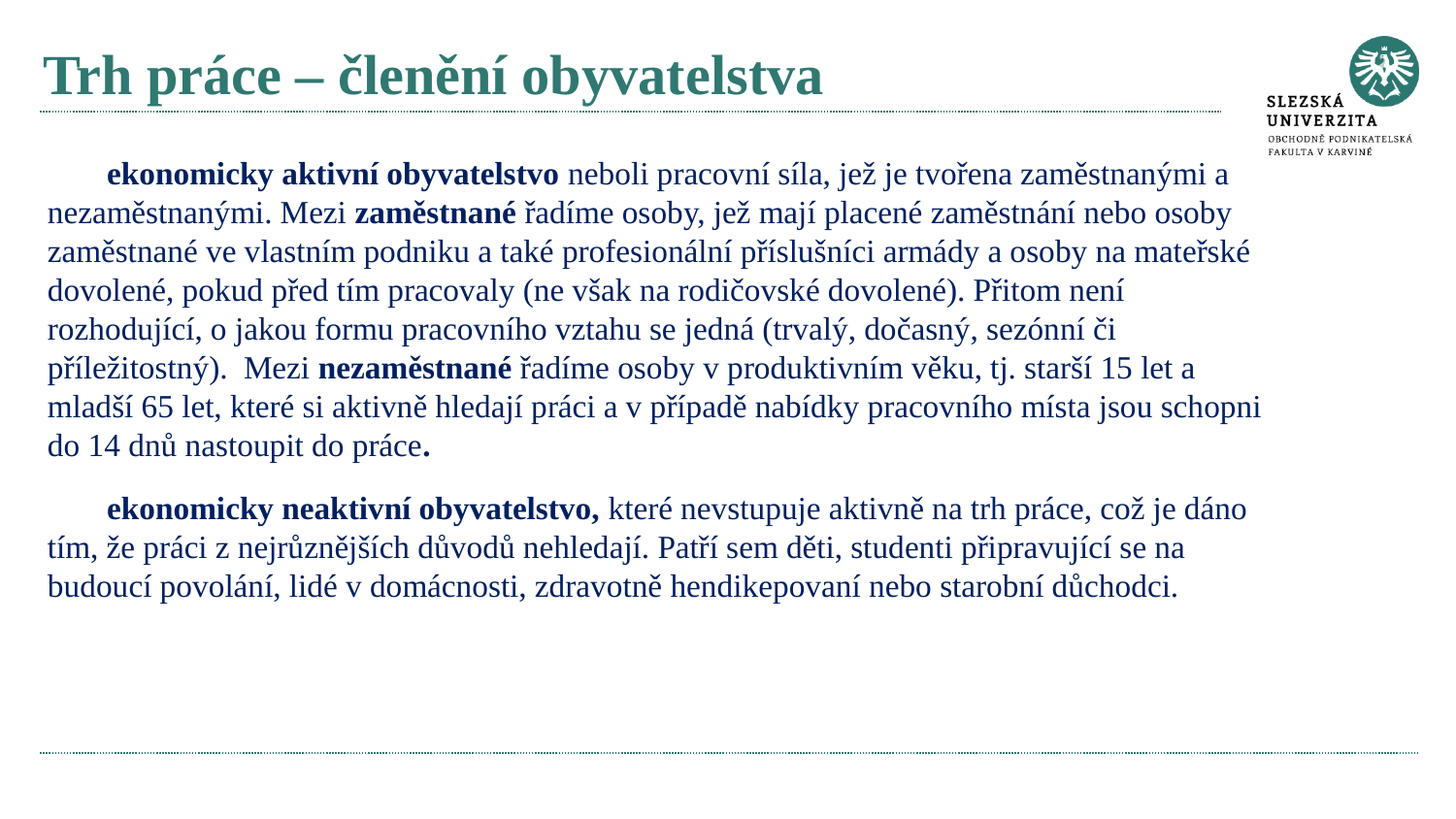

# Trh práce – členění obyvatelstva
ekonomicky aktivní obyvatelstvo neboli pracovní síla, jež je tvořena zaměstnanými a nezaměstnanými. Mezi zaměstnané řadíme osoby, jež mají placené zaměstnání nebo osoby zaměstnané ve vlastním podniku a také profesionální příslušníci armády a osoby na mateřské dovolené, pokud před tím pracovaly (ne však na rodičovské dovolené). Přitom není rozhodující, o jakou formu pracovního vztahu se jedná (trvalý, dočasný, sezónní či příležitostný).  Mezi nezaměstnané řadíme osoby v produktivním věku, tj. starší 15 let a mladší 65 let, které si aktivně hledají práci a v případě nabídky pracovního místa jsou schopni do 14 dnů nastoupit do práce.
ekonomicky neaktivní obyvatelstvo, které nevstupuje aktivně na trh práce, což je dáno tím, že práci z nejrůznějších důvodů nehledají. Patří sem děti, studenti připravující se na budoucí povolání, lidé v domácnosti, zdravotně hendikepovaní nebo starobní důchodci.